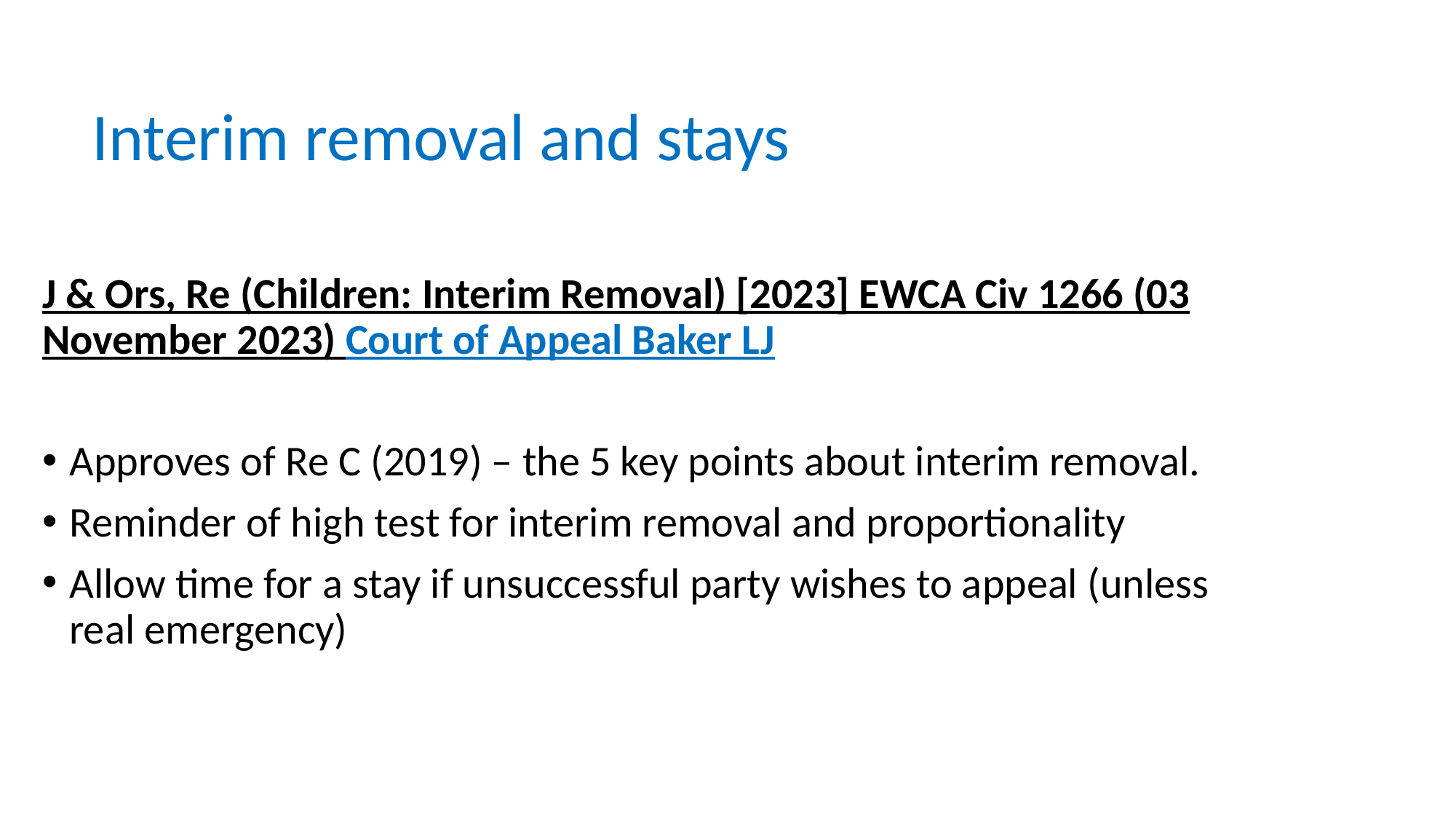

# Interim removal and stays

J & Ors, Re (Children: Interim Removal) [2023] EWCA Civ 1266 (03 November 2023) Court of Appeal Baker LJ

Approves of Re C (2019) – the 5 key points about interim removal.
Reminder of high test for interim removal and proportionality
Allow time for a stay if unsuccessful party wishes to appeal (unless real emergency)